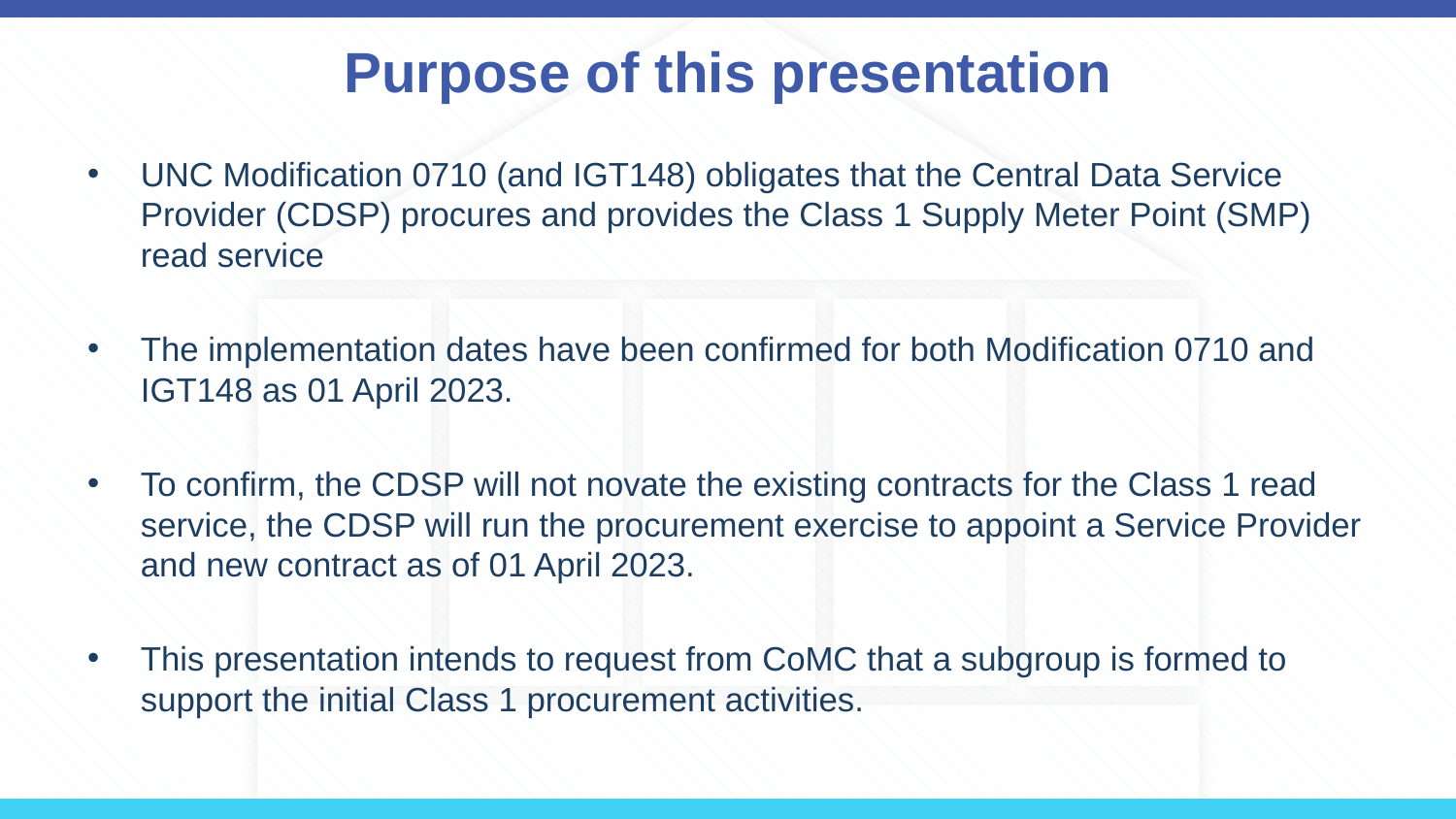

# Purpose of this presentation
UNC Modification 0710 (and IGT148) obligates that the Central Data Service Provider (CDSP) procures and provides the Class 1 Supply Meter Point (SMP) read service

The implementation dates have been confirmed for both Modification 0710 and IGT148 as 01 April 2023.

To confirm, the CDSP will not novate the existing contracts for the Class 1 read service, the CDSP will run the procurement exercise to appoint a Service Provider and new contract as of 01 April 2023.

This presentation intends to request from CoMC that a subgroup is formed to support the initial Class 1 procurement activities.